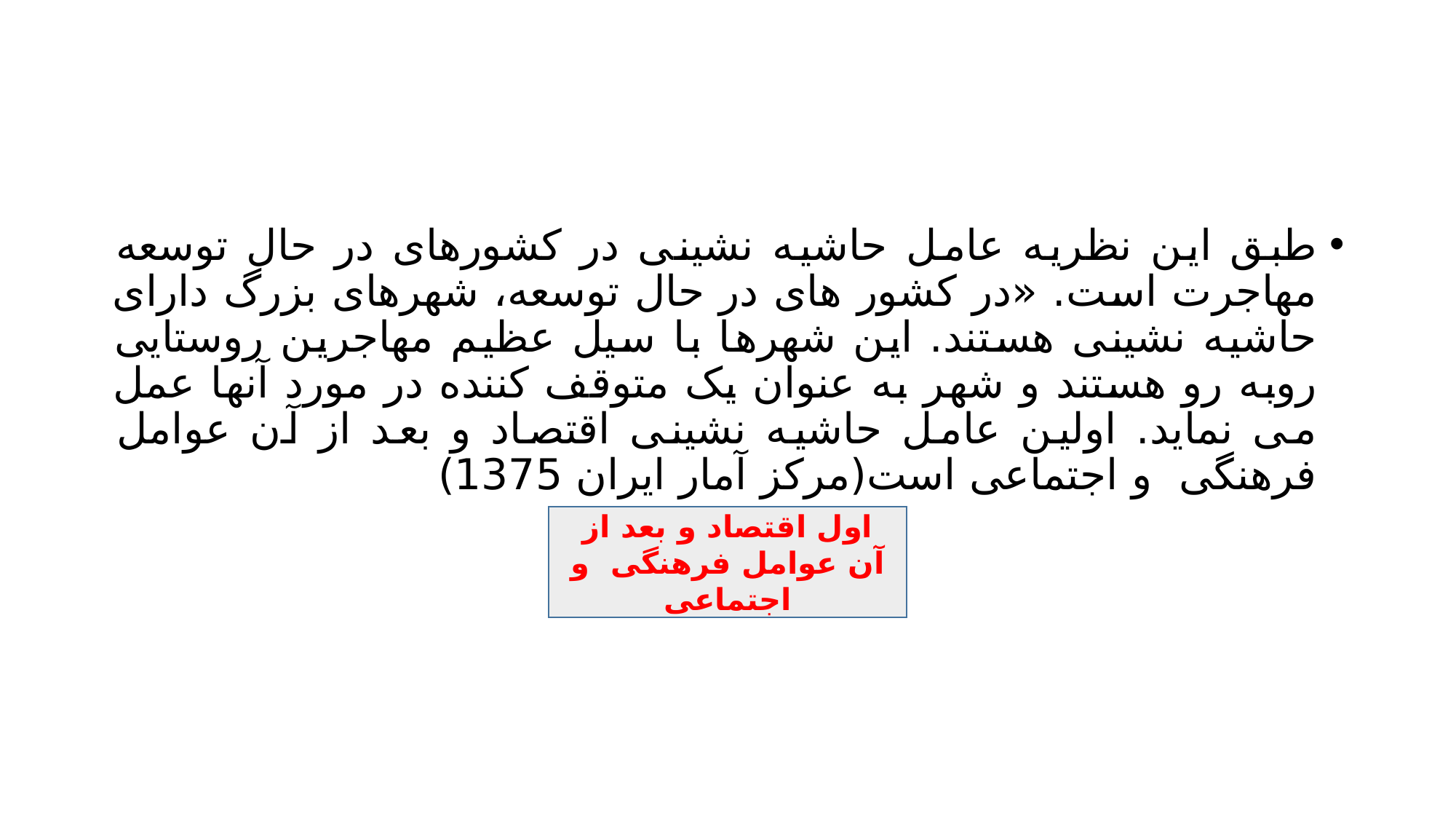

#
طبق این نظریه عامل حاشیه نشینی در کشورهای در حال توسعه مهاجرت است. «در کشور های در حال توسعه، شهرهای بزرگ دارای حاشیه نشینی هستند. این شهرها با سیل عظیم مهاجرین روستایی روبه رو هستند و شهر به عنوان یک متوقف کننده در مورد آنها عمل می نماید. اولین عامل حاشیه نشینی اقتصاد و بعد از آن عوامل فرهنگی  و اجتماعی است(مرکز آمار ایران 1375)
اول اقتصاد و بعد از آن عوامل فرهنگی  و اجتماعی